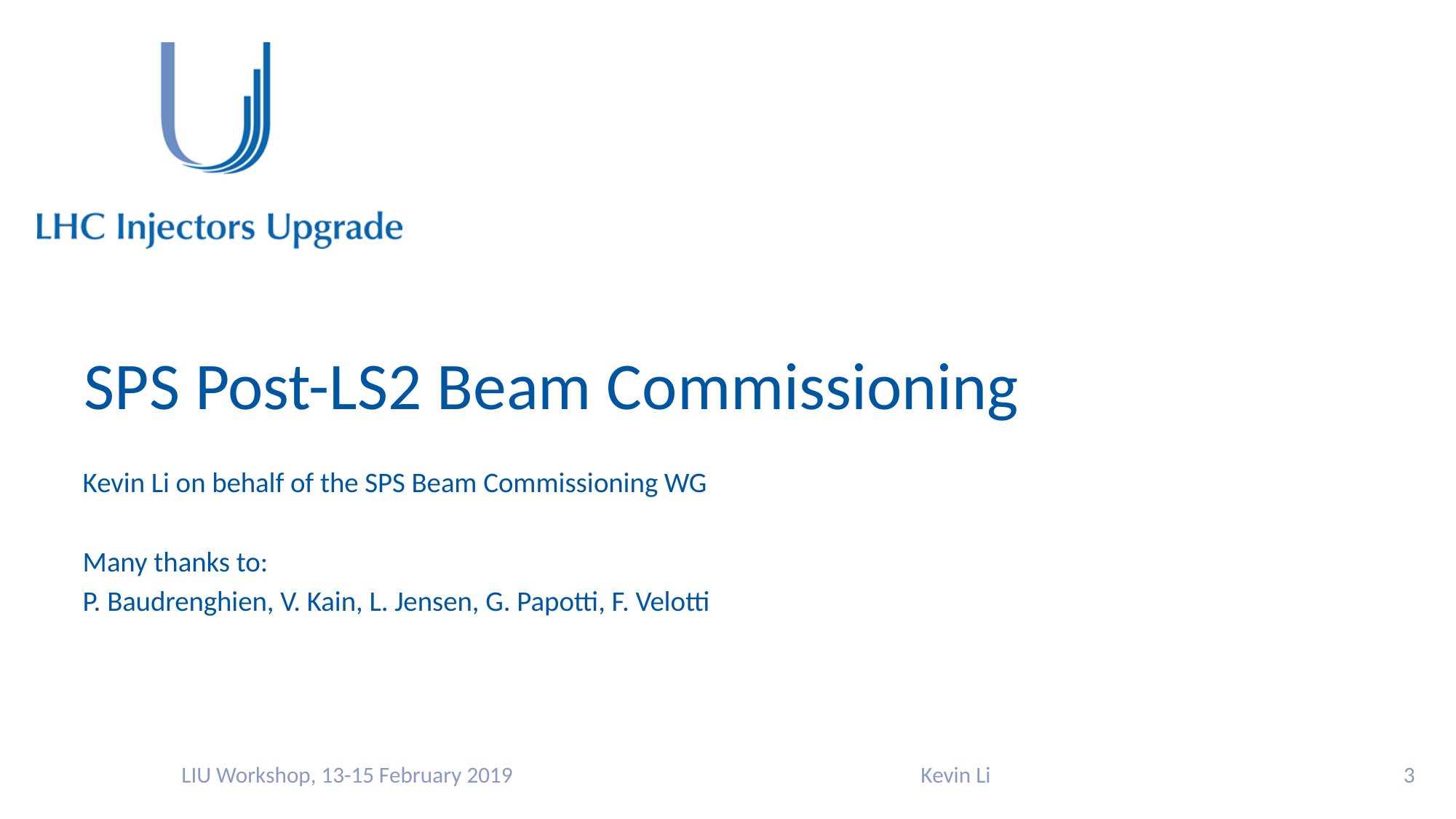

# SPS Post-LS2 Beam Commissioning
Kevin Li on behalf of the SPS Beam Commissioning WG

Many thanks to:
P. Baudrenghien, V. Kain, L. Jensen, G. Papotti, F. Velotti
LIU Workshop, 13-15 February 2019
Kevin Li
3